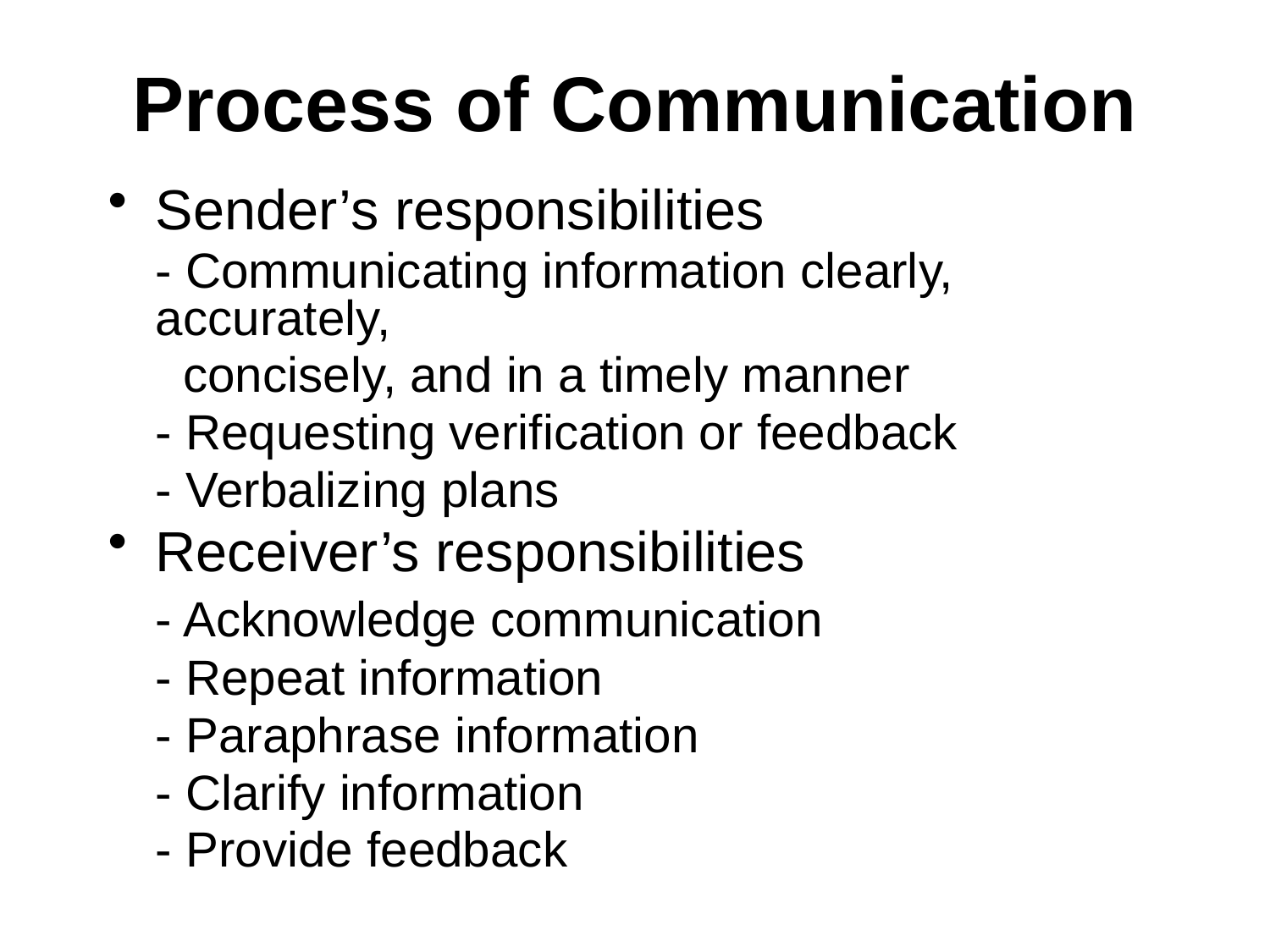

# Process of Communication
Sender’s responsibilities
	- Communicating information clearly, accurately,
	  concisely, and in a timely manner
	- Requesting verification or feedback
	- Verbalizing plans
Receiver’s responsibilities
	- Acknowledge communication
	- Repeat information
	- Paraphrase information
	- Clarify information
	- Provide feedback